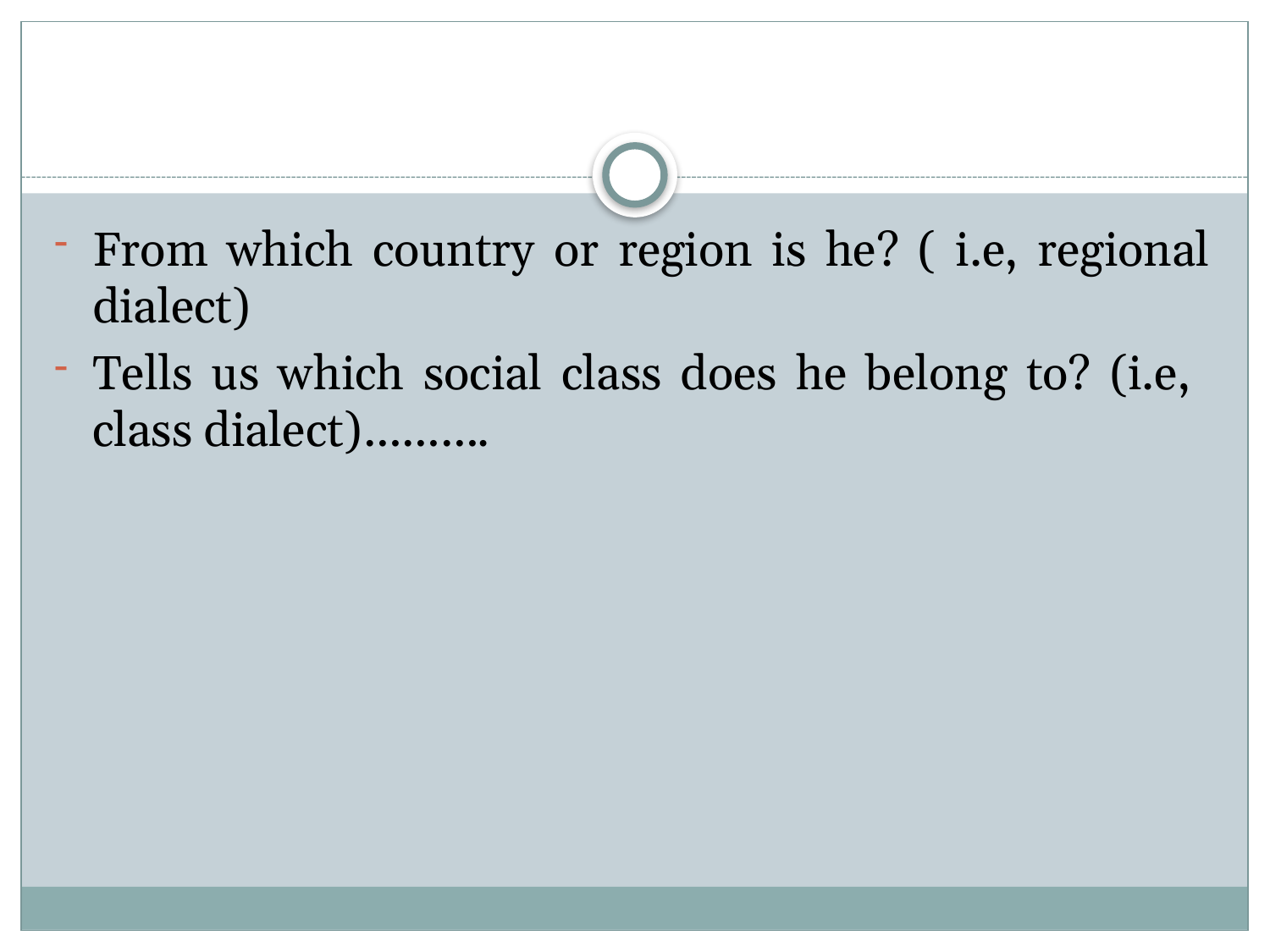

#
From which country or region is he? ( i.e, regional dialect)
Tells us which social class does he belong to? (i.e,  class dialect)……….